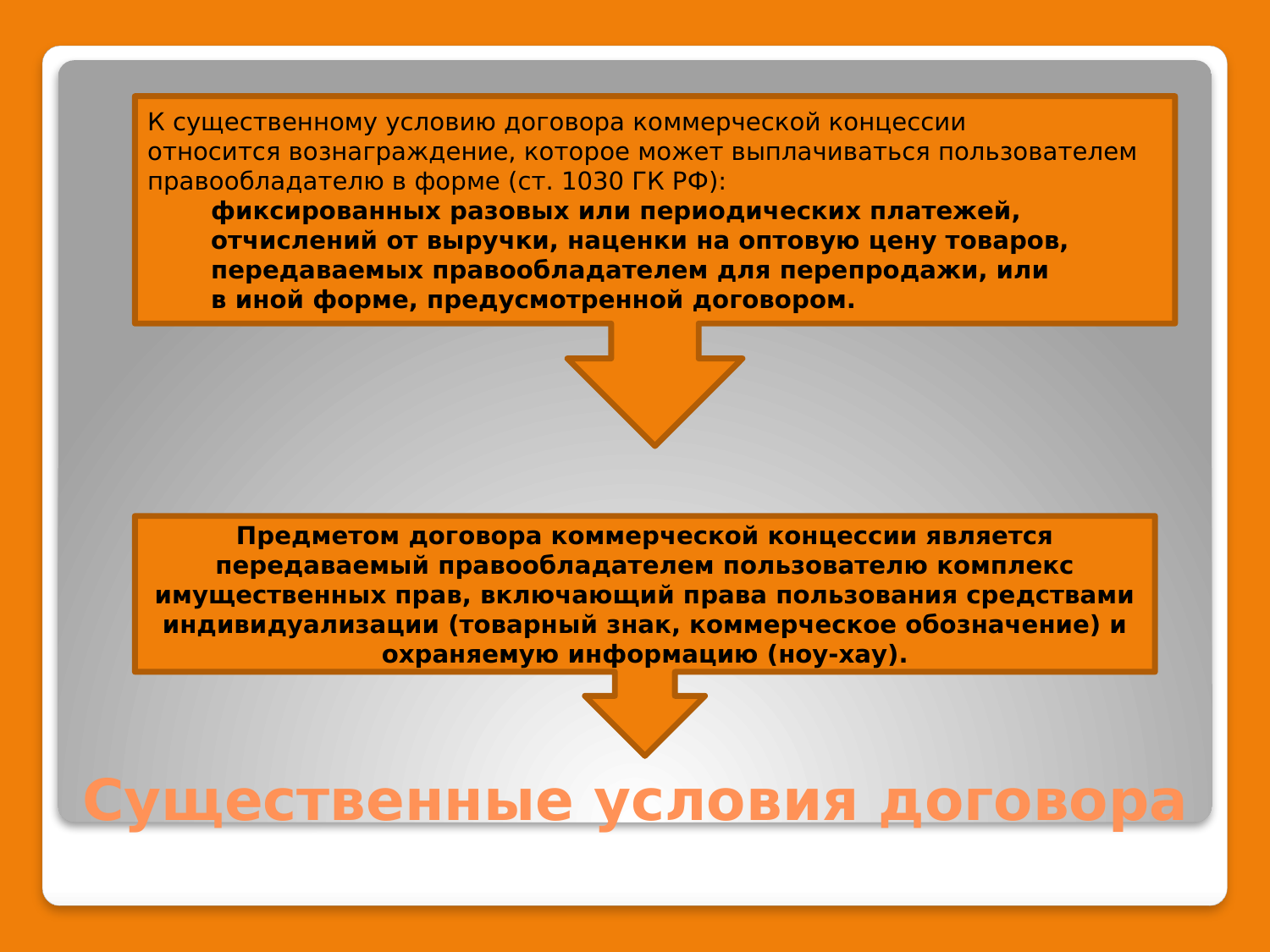

К существенному условию договора коммерческой концессии относится вознаграждение, которое может выплачиваться пользователем правообладателю в форме (ст. 1030 ГК РФ):
фиксированных разовых или периодических платежей,
отчислений от выручки, наценки на оптовую цену товаров, передаваемых правообладателем для перепродажи, или
в иной форме, предусмотренной договором.
Предметом договора коммерческой концессии является передаваемый правообладателем пользователю комплекс имущественных прав, включающий права пользования средствами индивидуализации (товарный знак, коммерческое обозначение) и охраняемую информацию (ноу-хау).
# Существенные условия договора